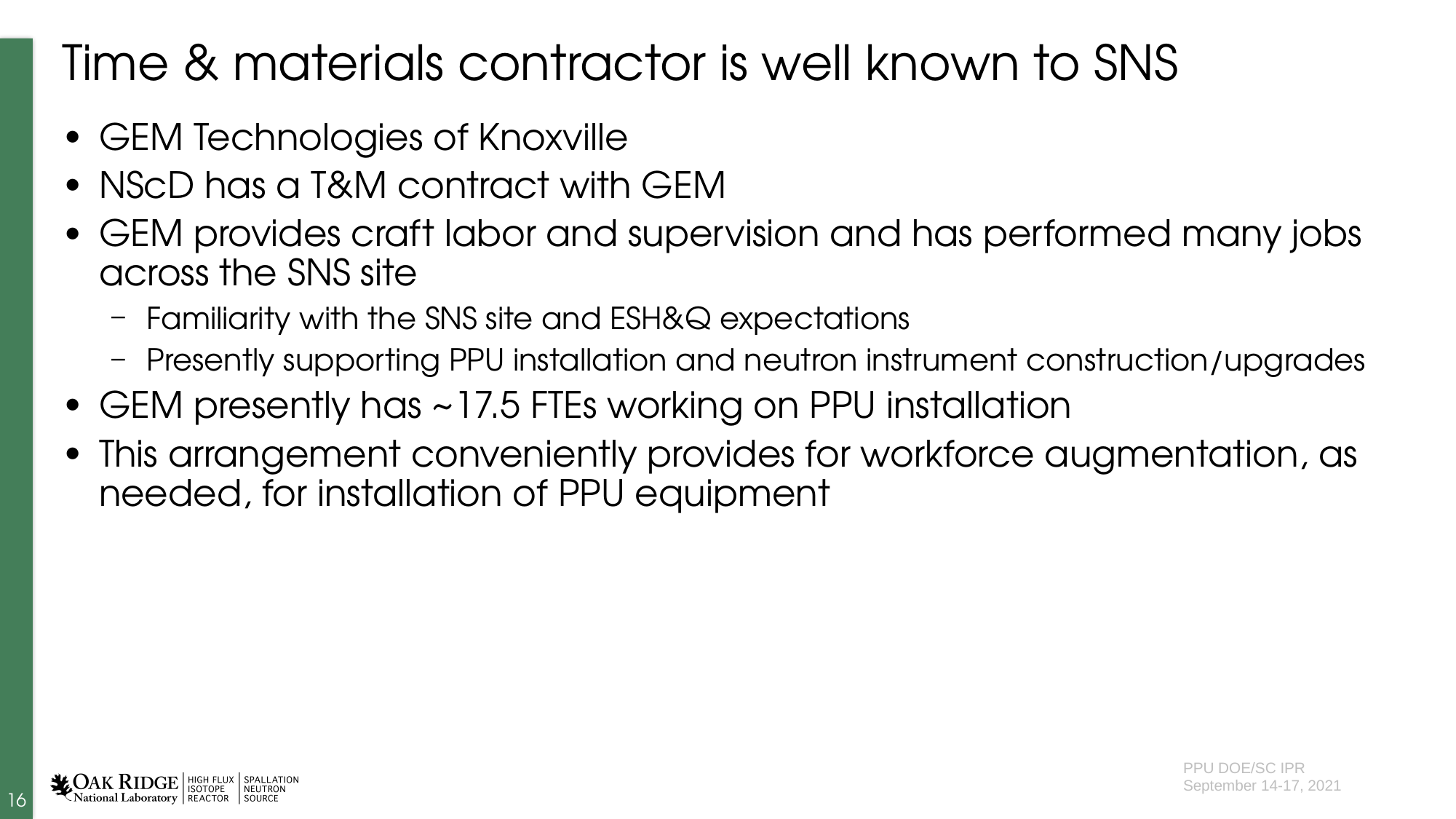

# Time & materials contractor is well known to SNS
GEM Technologies of Knoxville
NScD has a T&M contract with GEM
GEM provides craft labor and supervision and has performed many jobs across the SNS site
Familiarity with the SNS site and ESH&Q expectations
Presently supporting PPU installation and neutron instrument construction/upgrades
GEM presently has ~17.5 FTEs working on PPU installation
This arrangement conveniently provides for workforce augmentation, as needed, for installation of PPU equipment